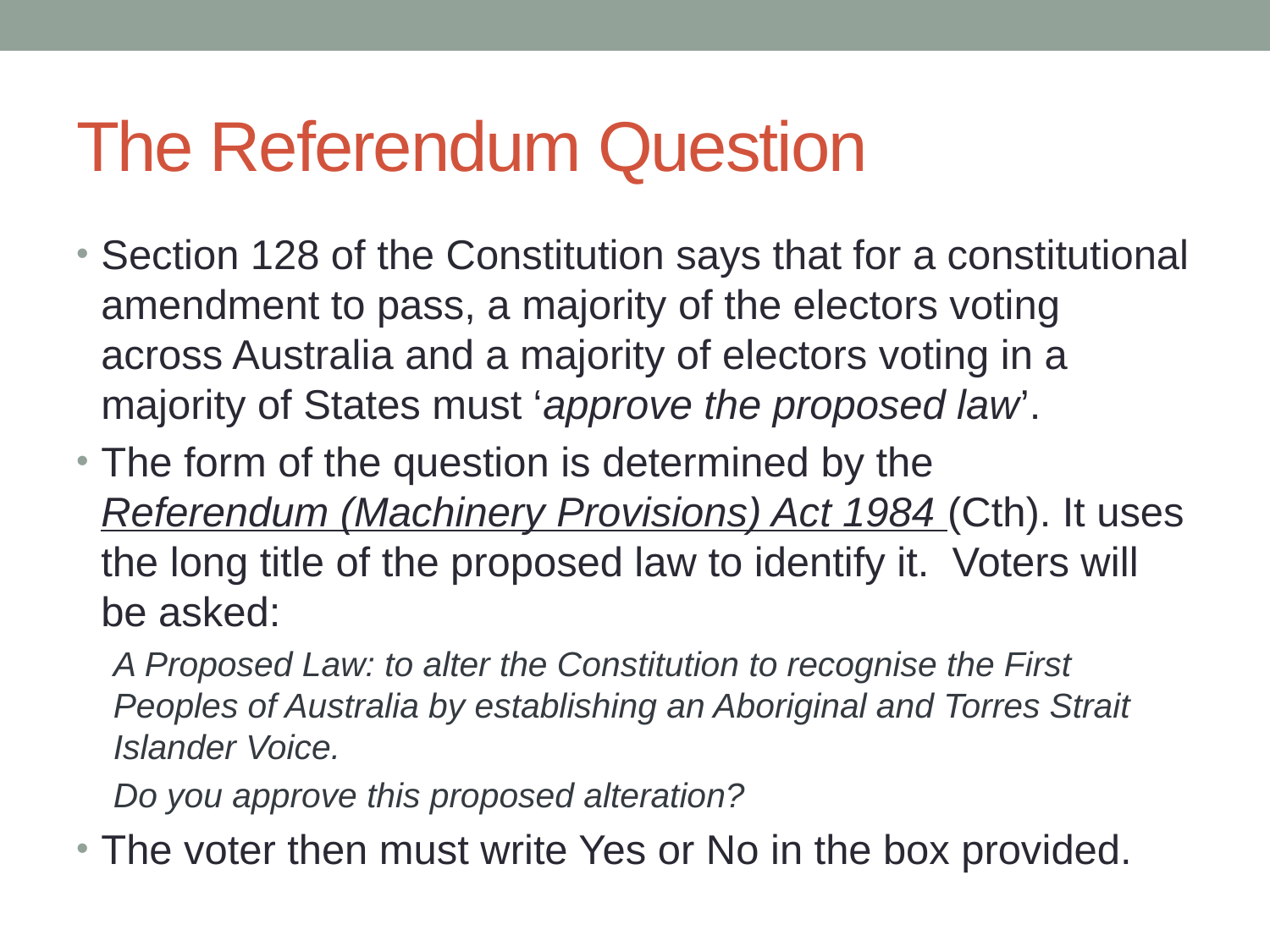

# The Referendum Question
Section 128 of the Constitution says that for a constitutional amendment to pass, a majority of the electors voting across Australia and a majority of electors voting in a majority of States must ‘approve the proposed law’.
The form of the question is determined by the Referendum (Machinery Provisions) Act 1984 (Cth). It uses the long title of the proposed law to identify it.  Voters will be asked:
A Proposed Law: to alter the Constitution to recognise the First Peoples of Australia by establishing an Aboriginal and Torres Strait Islander Voice.
Do you approve this proposed alteration?
The voter then must write Yes or No in the box provided.